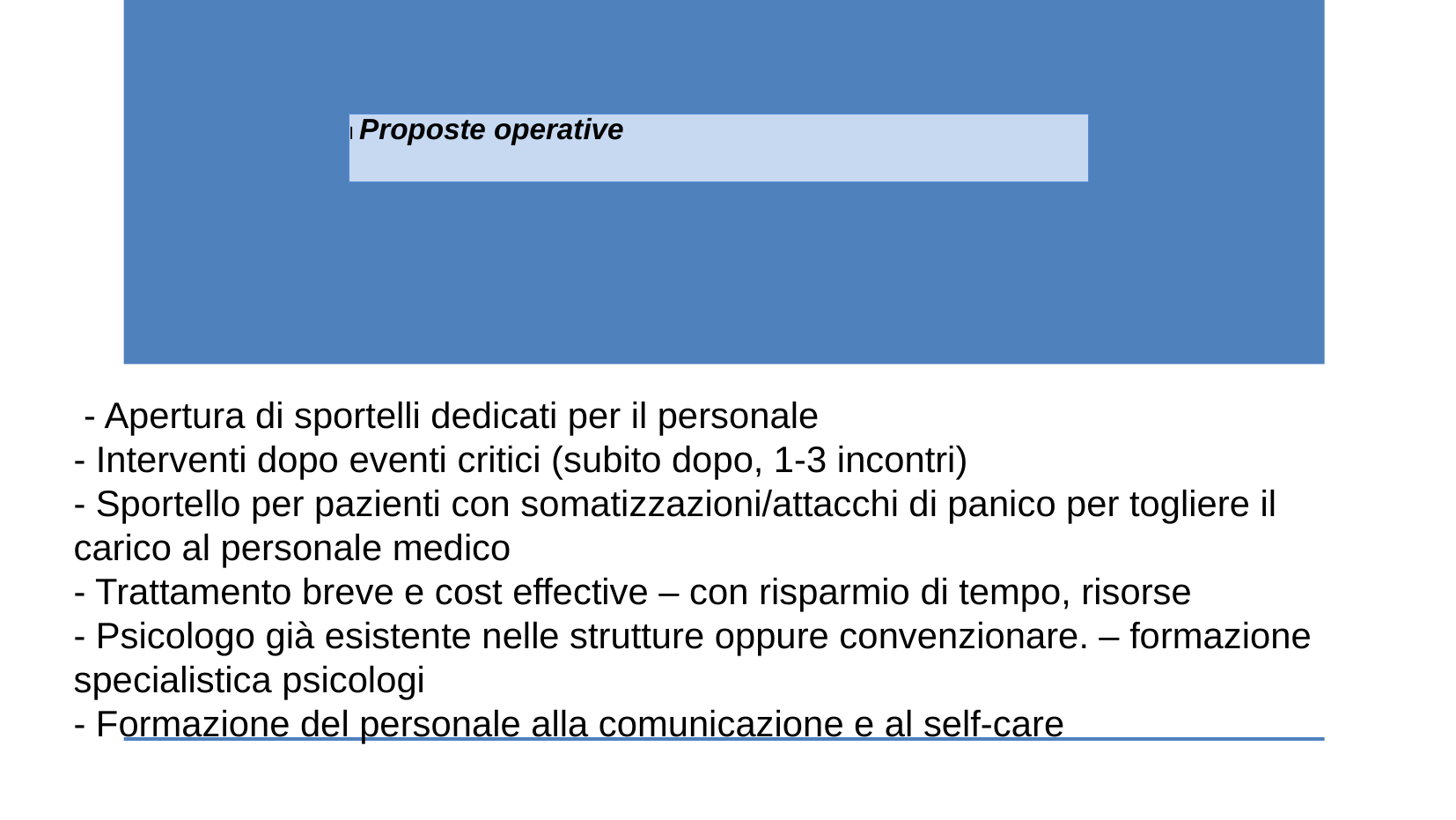

# I Proposte operative

 - Apertura di sportelli dedicati per il personale
- Interventi dopo eventi critici (subito dopo, 1-3 incontri)
- Sportello per pazienti con somatizzazioni/attacchi di panico per togliere il carico al personale medico
- Trattamento breve e cost effective – con risparmio di tempo, risorse
- Psicologo già esistente nelle strutture oppure convenzionare. – formazione specialistica psicologi
- Formazione del personale alla comunicazione e al self-care